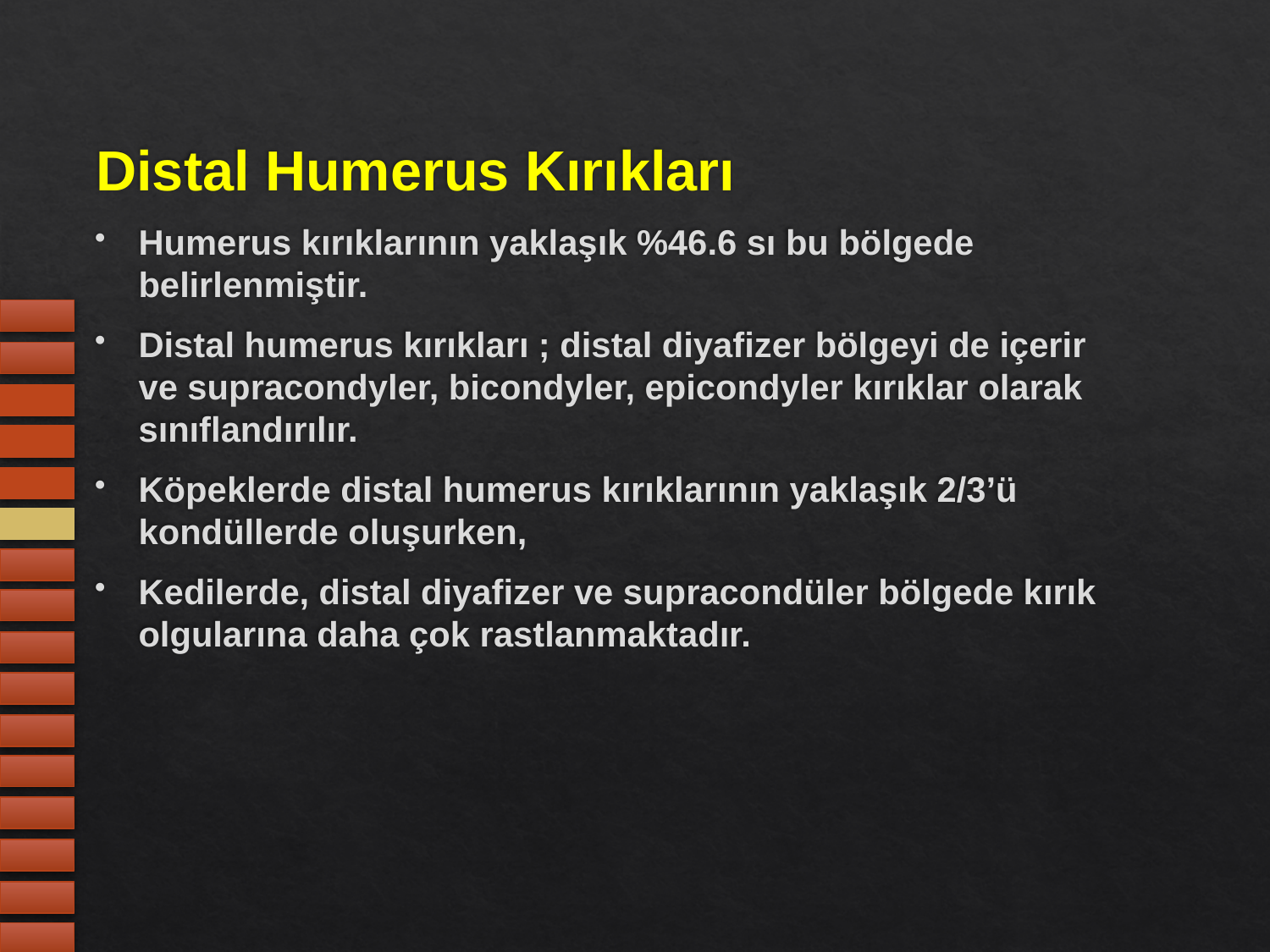

Distal Humerus Kırıkları
Humerus kırıklarının yaklaşık %46.6 sı bu bölgede belirlenmiştir.
Distal humerus kırıkları ; distal diyafizer bölgeyi de içerir ve supracondyler, bicondyler, epicondyler kırıklar olarak sınıflandırılır.
Köpeklerde distal humerus kırıklarının yaklaşık 2/3’ü kondüllerde oluşurken,
Kedilerde, distal diyafizer ve supracondüler bölgede kırık olgularına daha çok rastlanmaktadır.